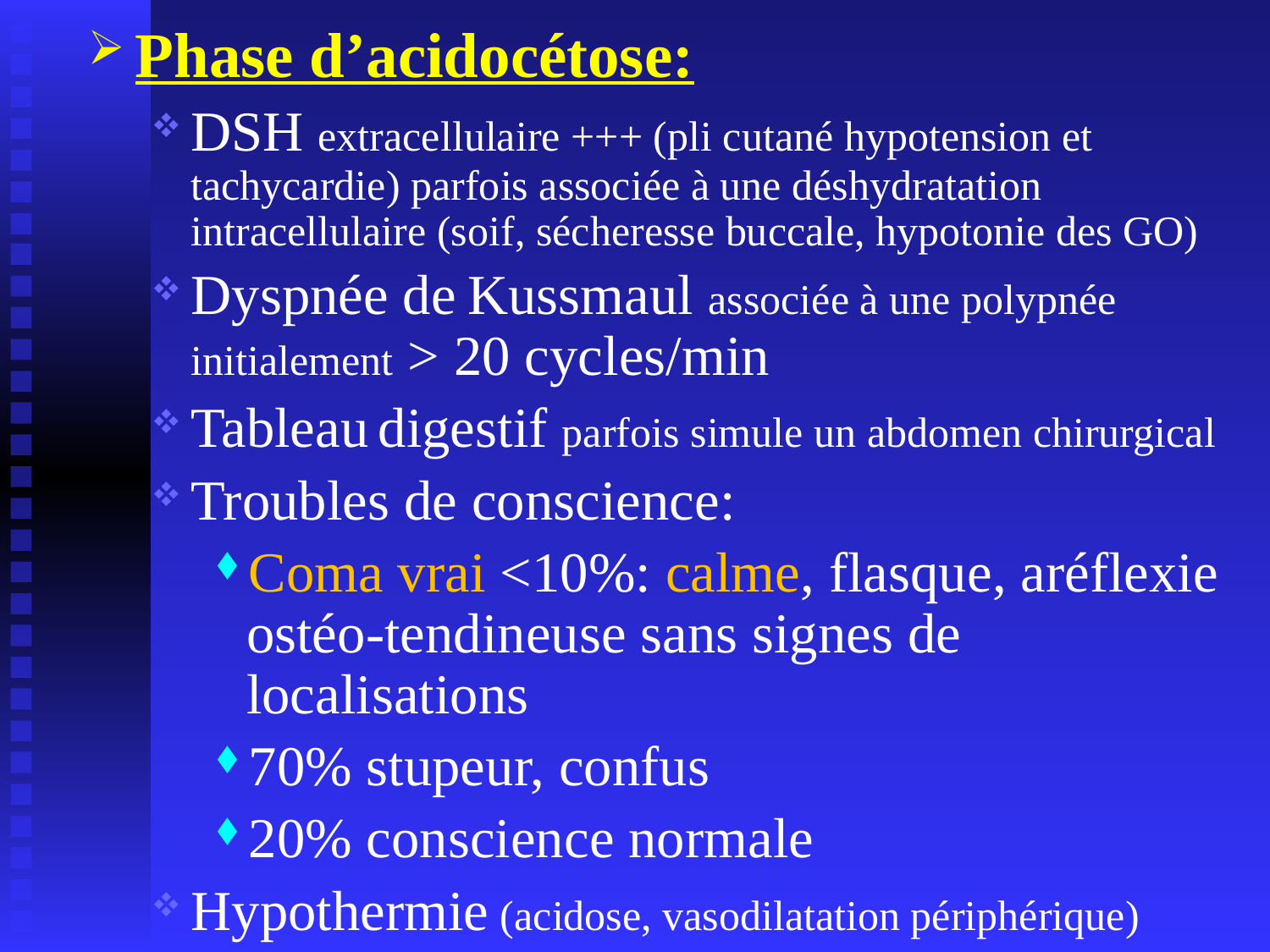

Phase d’acidocétose:
DSH extracellulaire +++ (pli cutané hypotension et tachycardie) parfois associée à une déshydratation intracellulaire (soif, sécheresse buccale, hypotonie des GO)
Dyspnée de Kussmaul associée à une polypnée initialement > 20 cycles/min
Tableau digestif parfois simule un abdomen chirurgical
Troubles de conscience:
Coma vrai <10%: calme, flasque, aréflexie ostéo-tendineuse sans signes de localisations
70% stupeur, confus
20% conscience normale
Hypothermie (acidose, vasodilatation périphérique)